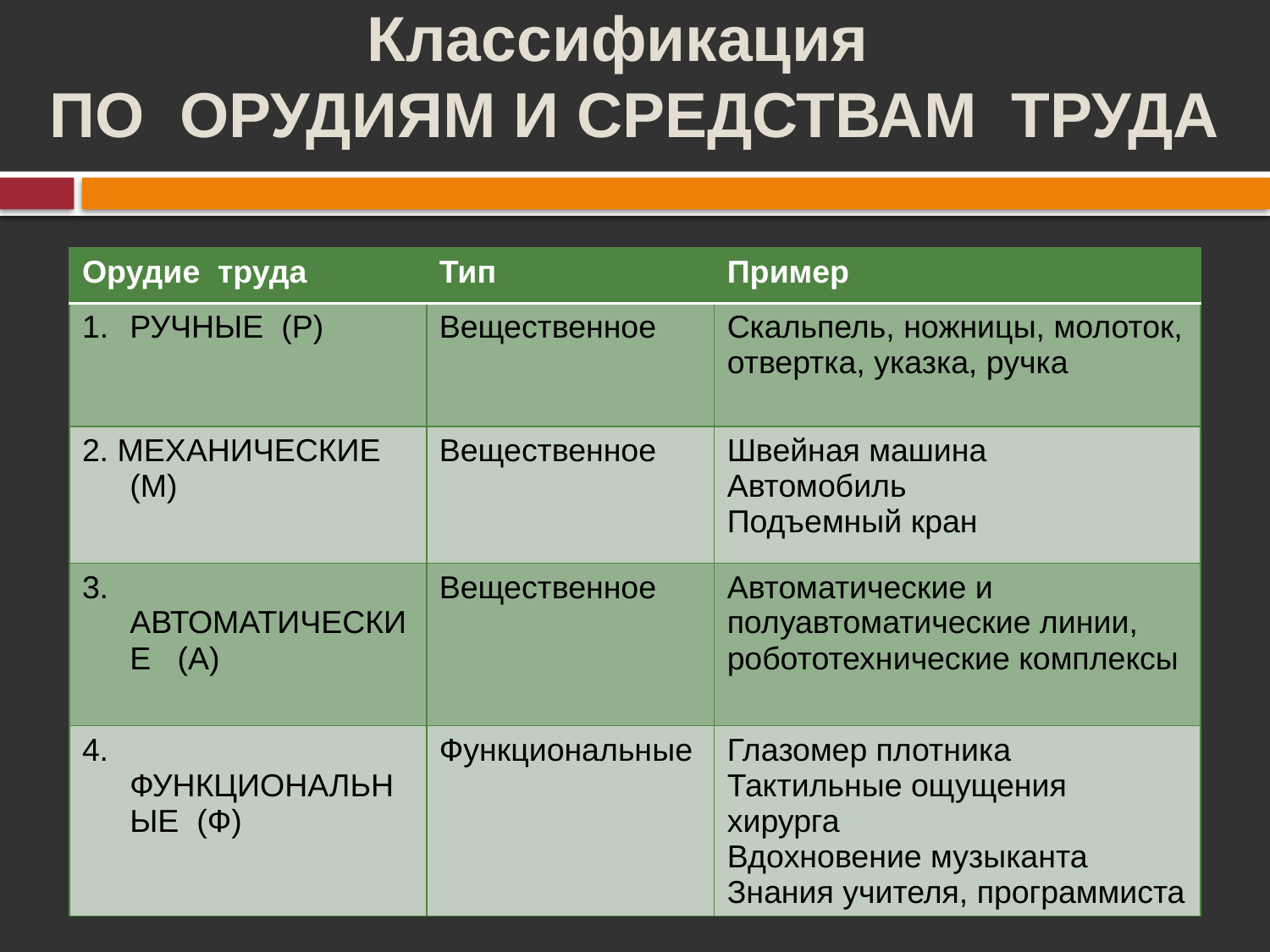

# Классификация ПО  ОРУДИЯМ И СРЕДСТВАМ  ТРУДА
| Орудие труда | Тип | Пример |
| --- | --- | --- |
| РУЧНЫЕ (Р) | Вещественное | Скальпель, ножницы, молоток, отвертка, указка, ручка |
| 2. МЕХАНИЧЕСКИЕ (М) | Вещественное | Швейная машина Автомобиль Подъемный кран |
| 3. АВТОМАТИЧЕСКИЕ (А) | Вещественное | Автоматические и полуавтоматические линии, робототехнические комплексы |
| 4. ФУНКЦИОНАЛЬНЫЕ (Ф) | Функциональные | Глазомер плотника Тактильные ощущения хирурга Вдохновение музыканта Знания учителя, программиста |
Урок 9